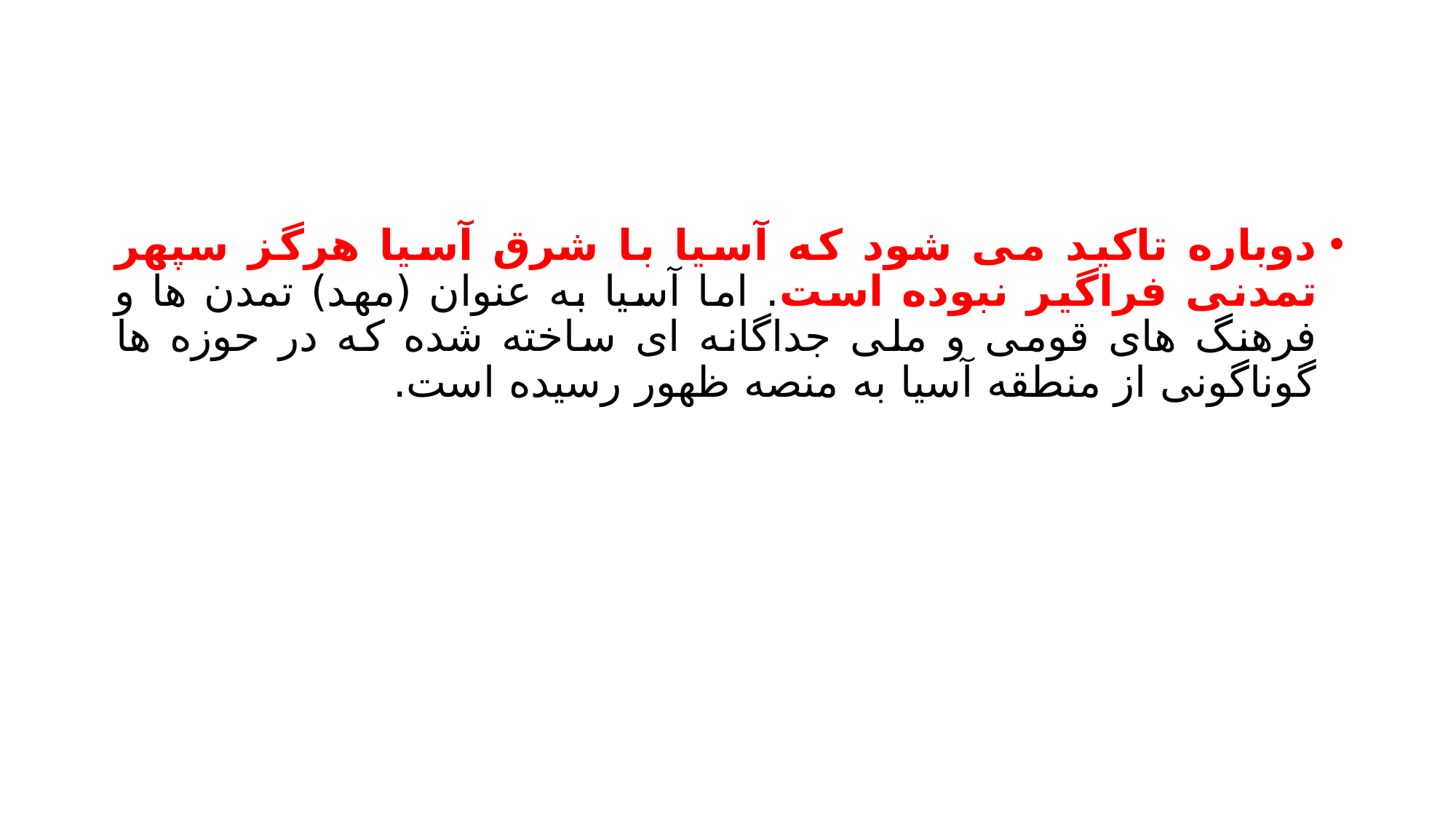

#
دوباره تاکید می شود که آسیا با شرق آسیا هرگز سپهر تمدنی فراگیر نبوده است. اما آسیا به عنوان (مهد) تمدن ها و فرهنگ های قومی و ملی جداگانه ای ساخته شده که در حوزه ها گوناگونی از منطقه آسیا به منصه ظهور رسیده است.